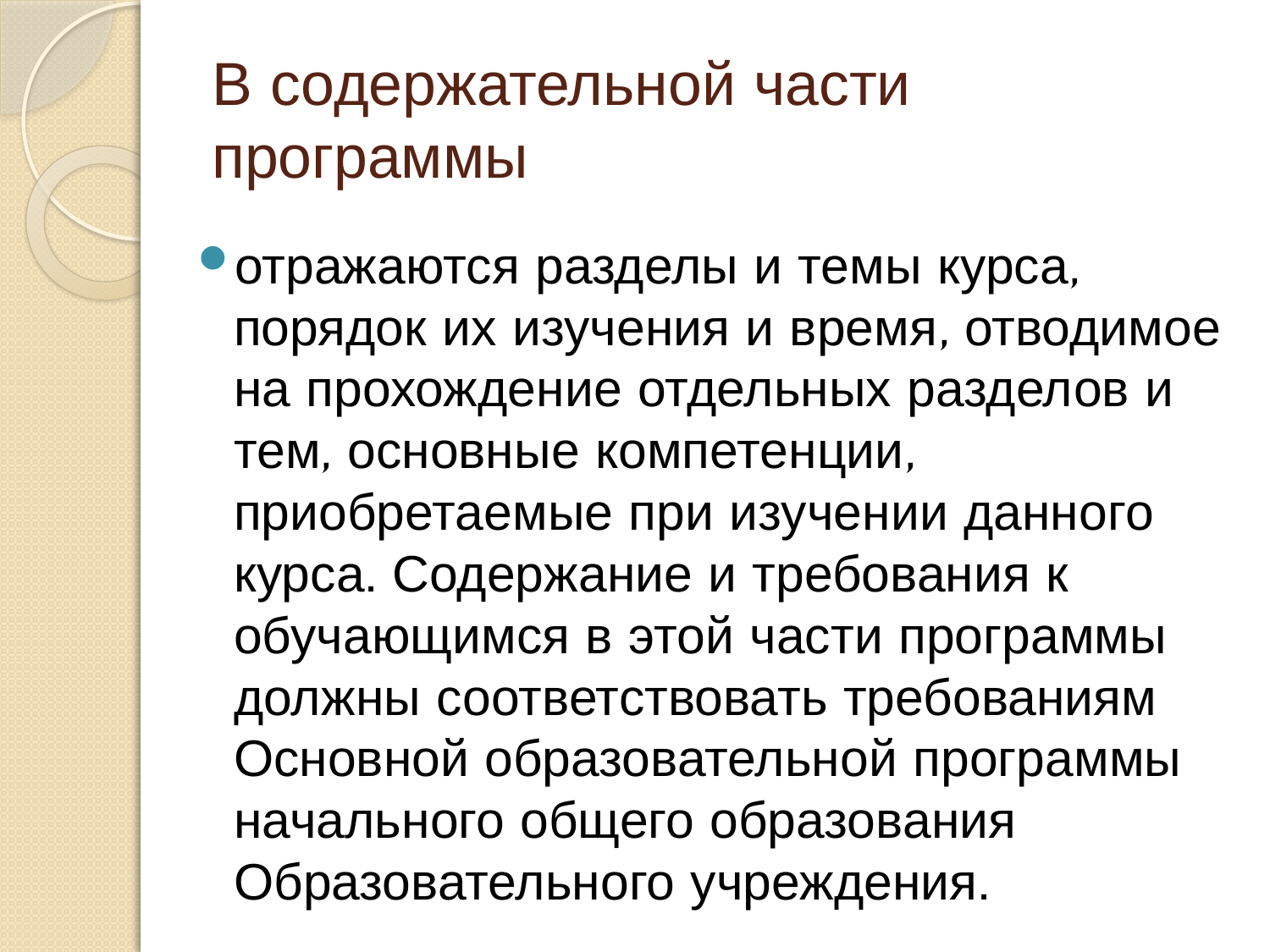

# В содержательной части программы
отражаются разделы и темы курса, порядок их изучения и время, отводимое на прохождение отдельных разделов и тем, основные компетенции, приобретаемые при изучении данного курса. Содержание и требования к обучающимся в этой части программы должны соответствовать требованиям Основной образовательной программы начального общего образования Образовательного учреждения.